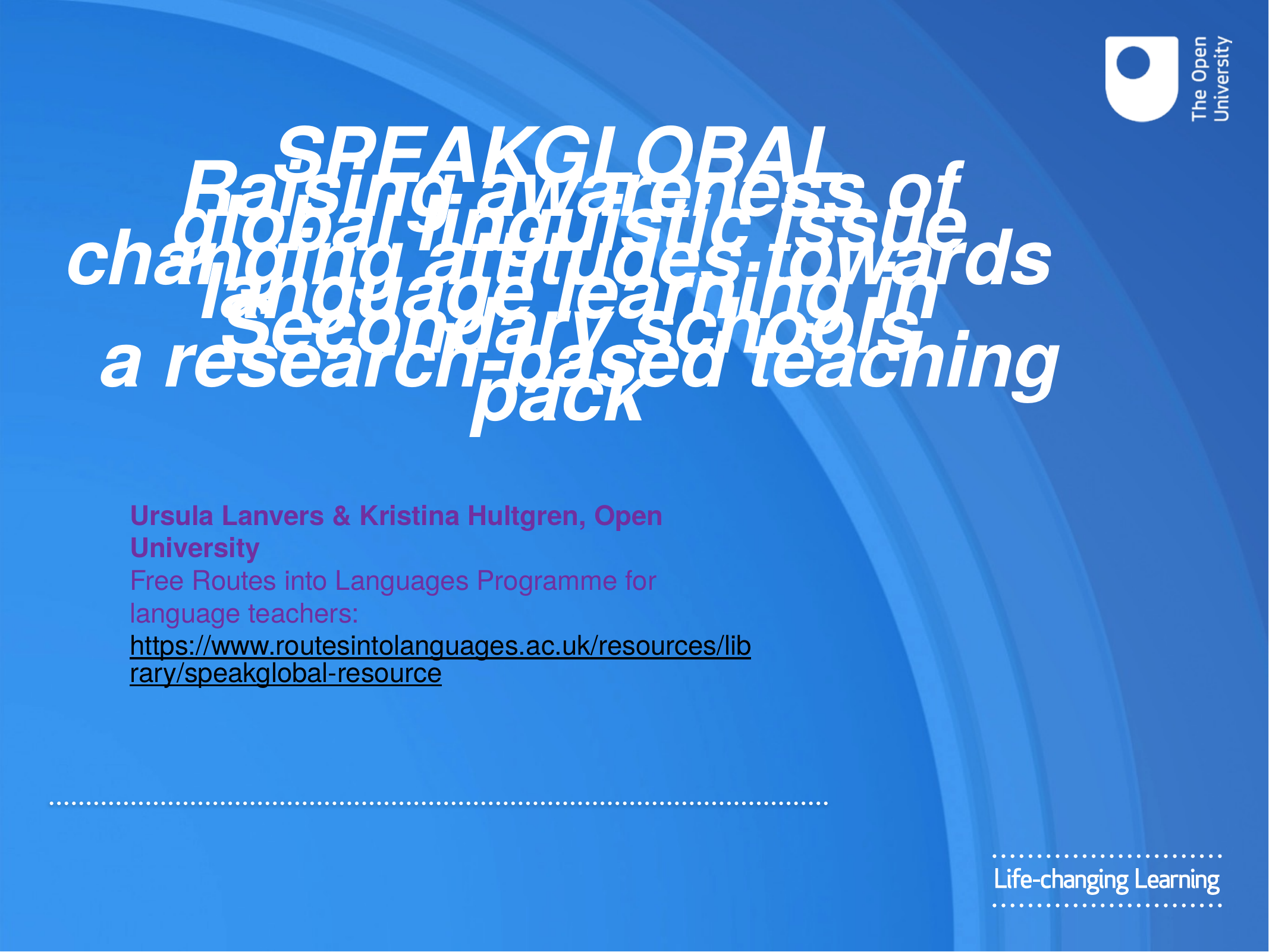

SPEAKGLOBAL
Raising awareness of global linguistic issue changing attitudes towards
language learning in Secondary schools
 a research-based teaching pack
#
Ursula Lanvers & Kristina Hultgren, Open University
Free Routes into Languages Programme for language teachers:
https://www.routesintolanguages.ac.uk/resources/library/speakglobal-resource